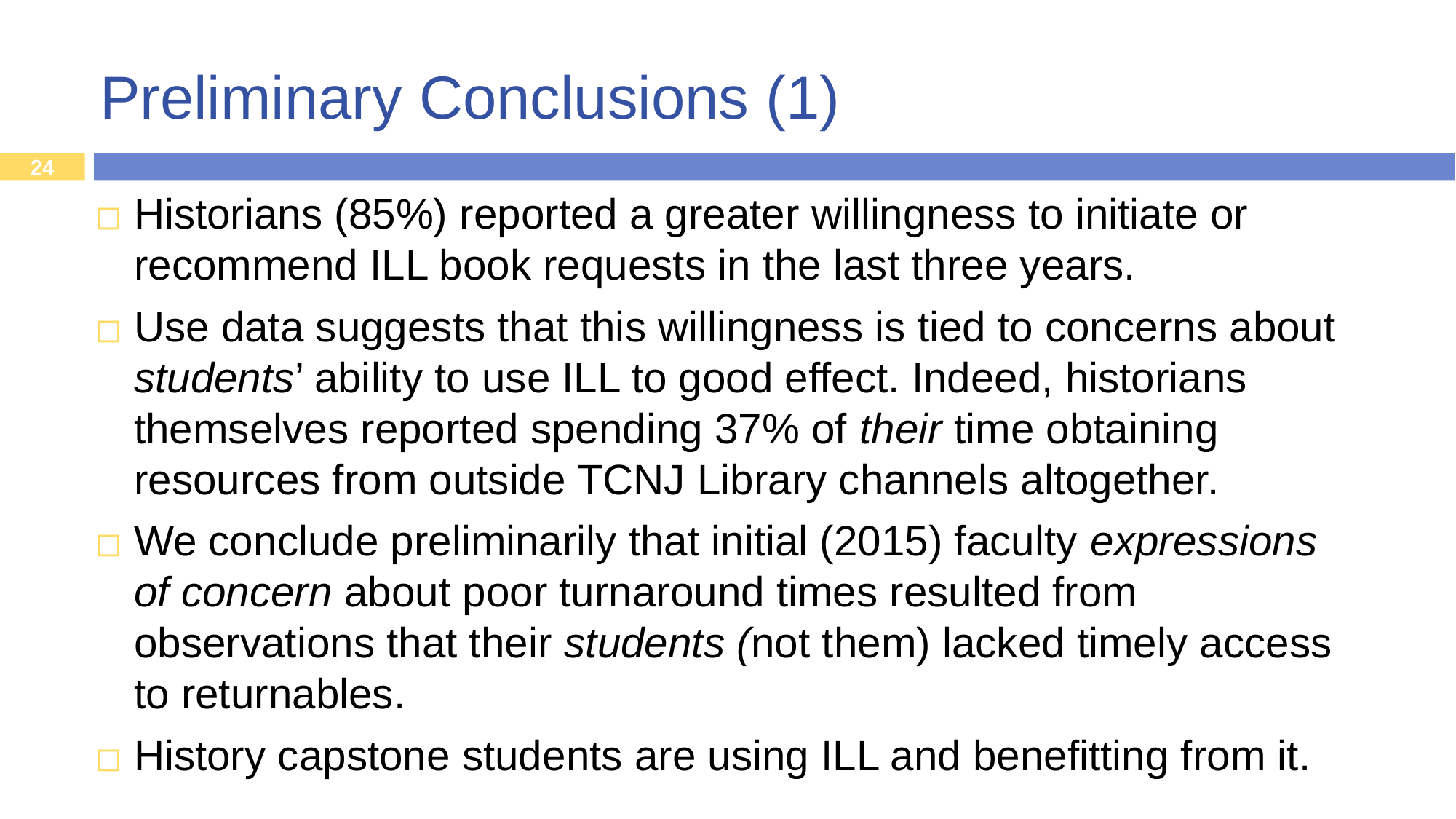

# Preliminary Conclusions (1)
24
Historians (85%) reported a greater willingness to initiate or recommend ILL book requests in the last three years.
Use data suggests that this willingness is tied to concerns about students’ ability to use ILL to good effect. Indeed, historians themselves reported spending 37% of their time obtaining resources from outside TCNJ Library channels altogether.
We conclude preliminarily that initial (2015) faculty expressions of concern about poor turnaround times resulted from observations that their students (not them) lacked timely access to returnables.
History capstone students are using ILL and benefitting from it.